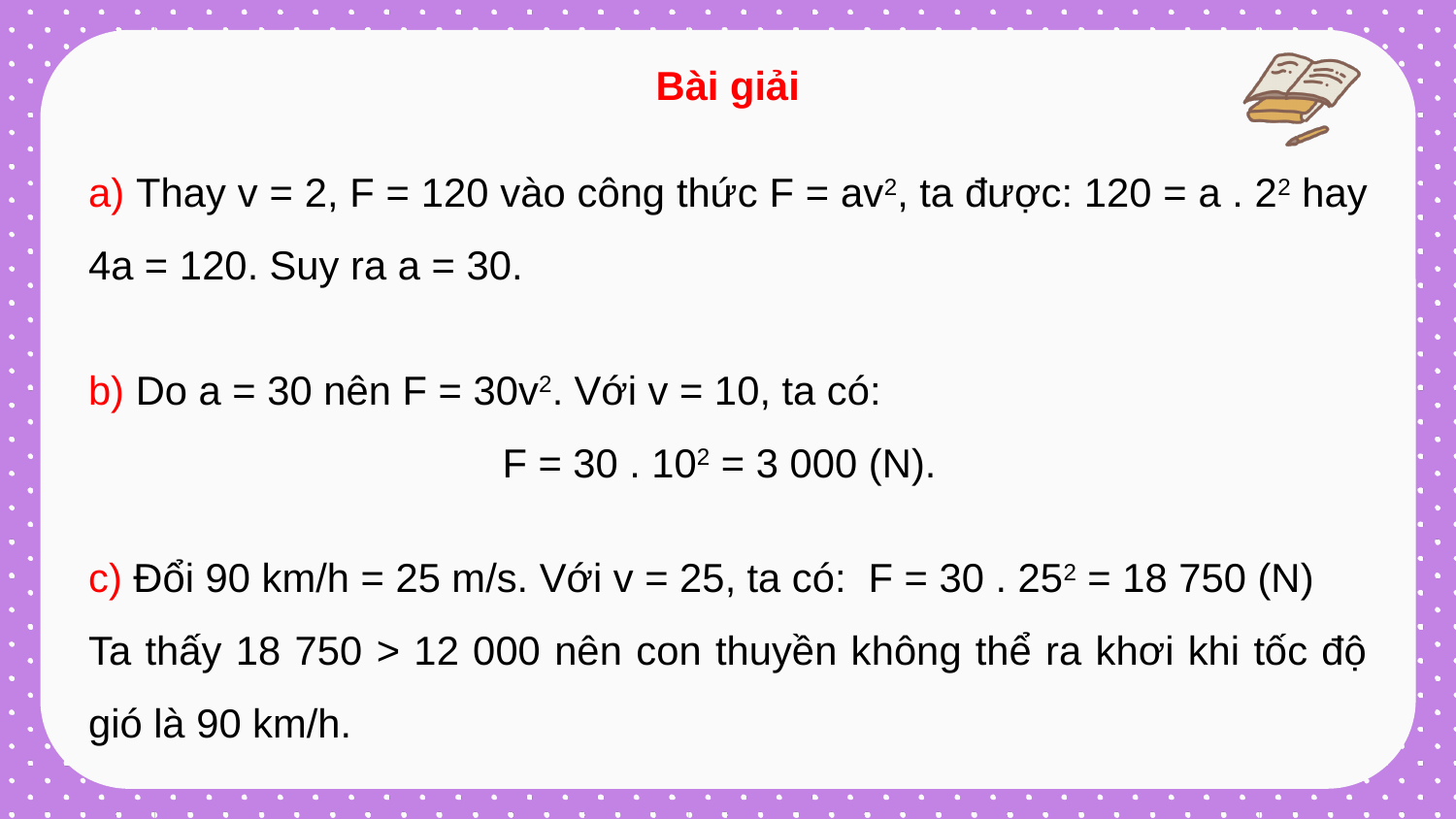

Bài giải

a) Thay v = 2, F = 120 vào công thức F = av2, ta được: 120 = a . 22 hay 4a = 120. Suy ra a = 30.
b) Do a = 30 nên F = 30v2. Với v = 10, ta có:
F = 30 . 102 = 3 000 (N).
c) Đổi 90 km/h = 25 m/s. Với v = 25, ta có:  F = 30 . 252 = 18 750 (N)
Ta thấy 18 750 > 12 000 nên con thuyền không thể ra khơi khi tốc độ gió là 90 km/h.